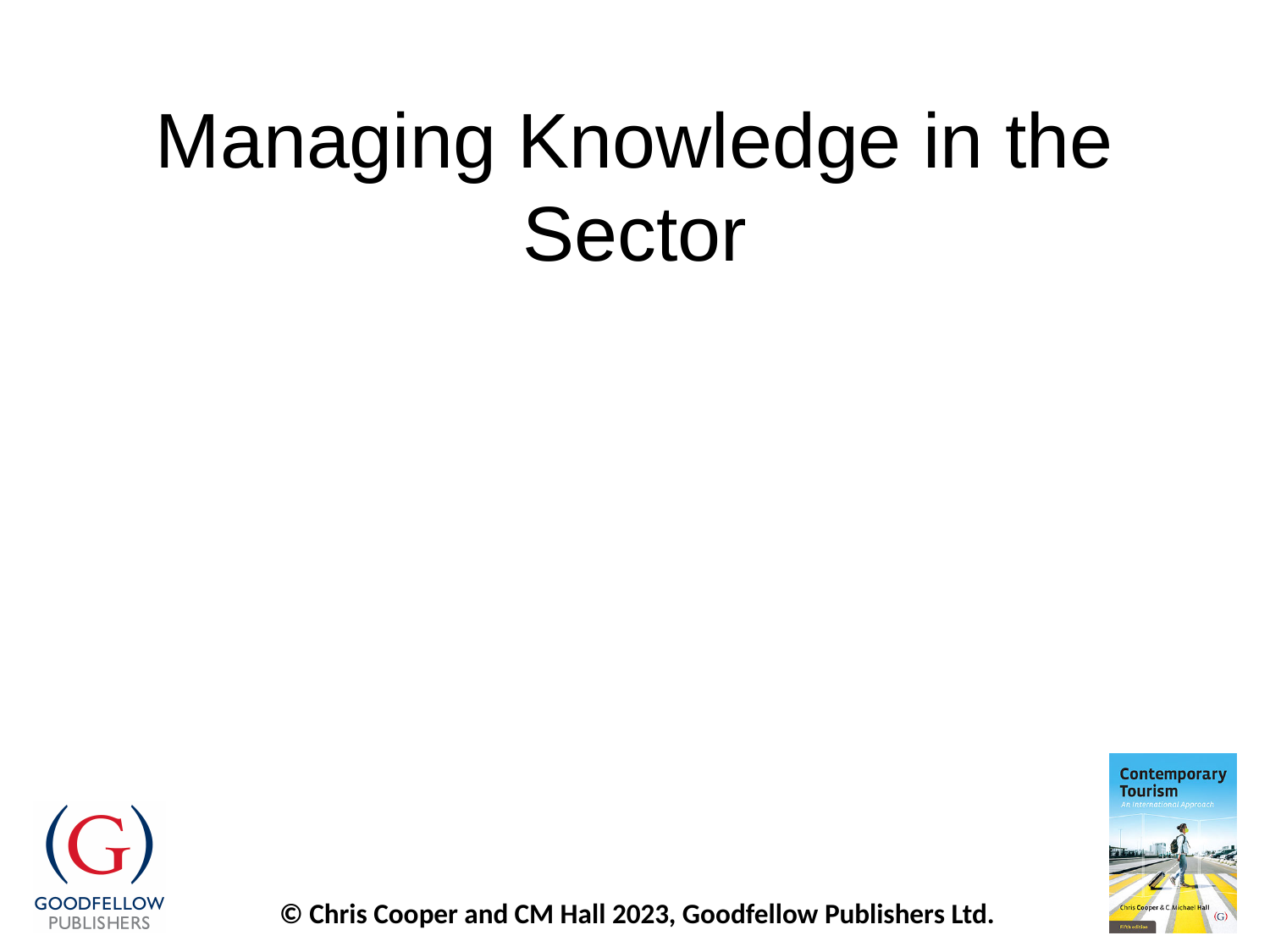

# Managing Knowledge in the Sector
Generation and transfer of knowledge to the tourism sector
Knowledge-based economy based on the production, distribution and use of knowledge
Technology facilitates
Depends on people
Abundance of knowledge
K-commerce